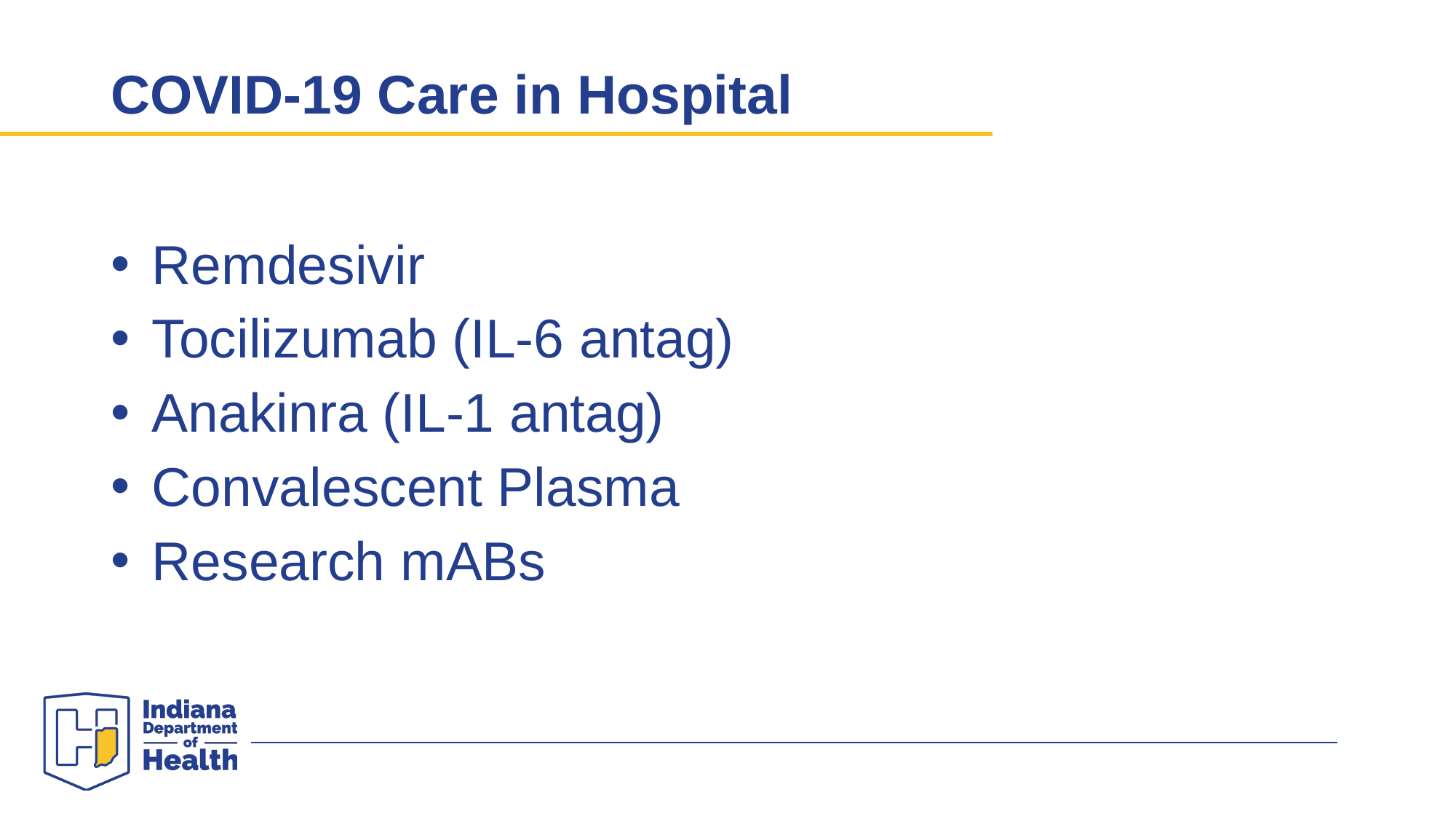

# COVID-19 Care in Hospital

Remdesivir
Tocilizumab (IL-6 antag)
Anakinra (IL-1 antag)
Convalescent Plasma
Research mABs